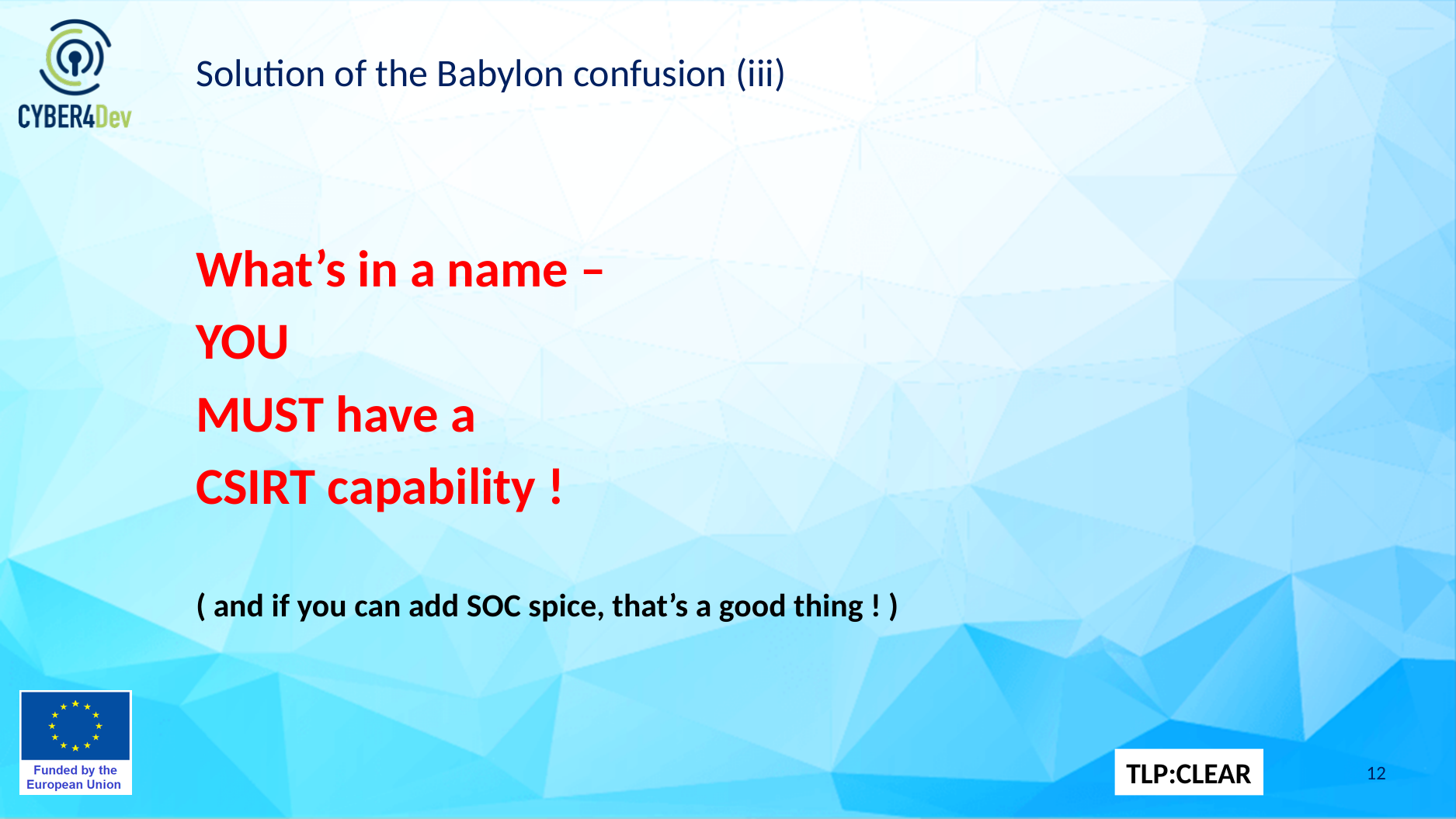

# Solution of the Babylon confusion (iii)

What’s in a name –
YOU
MUST have a
CSIRT capability !

( and if you can add SOC spice, that’s a good thing ! )

12